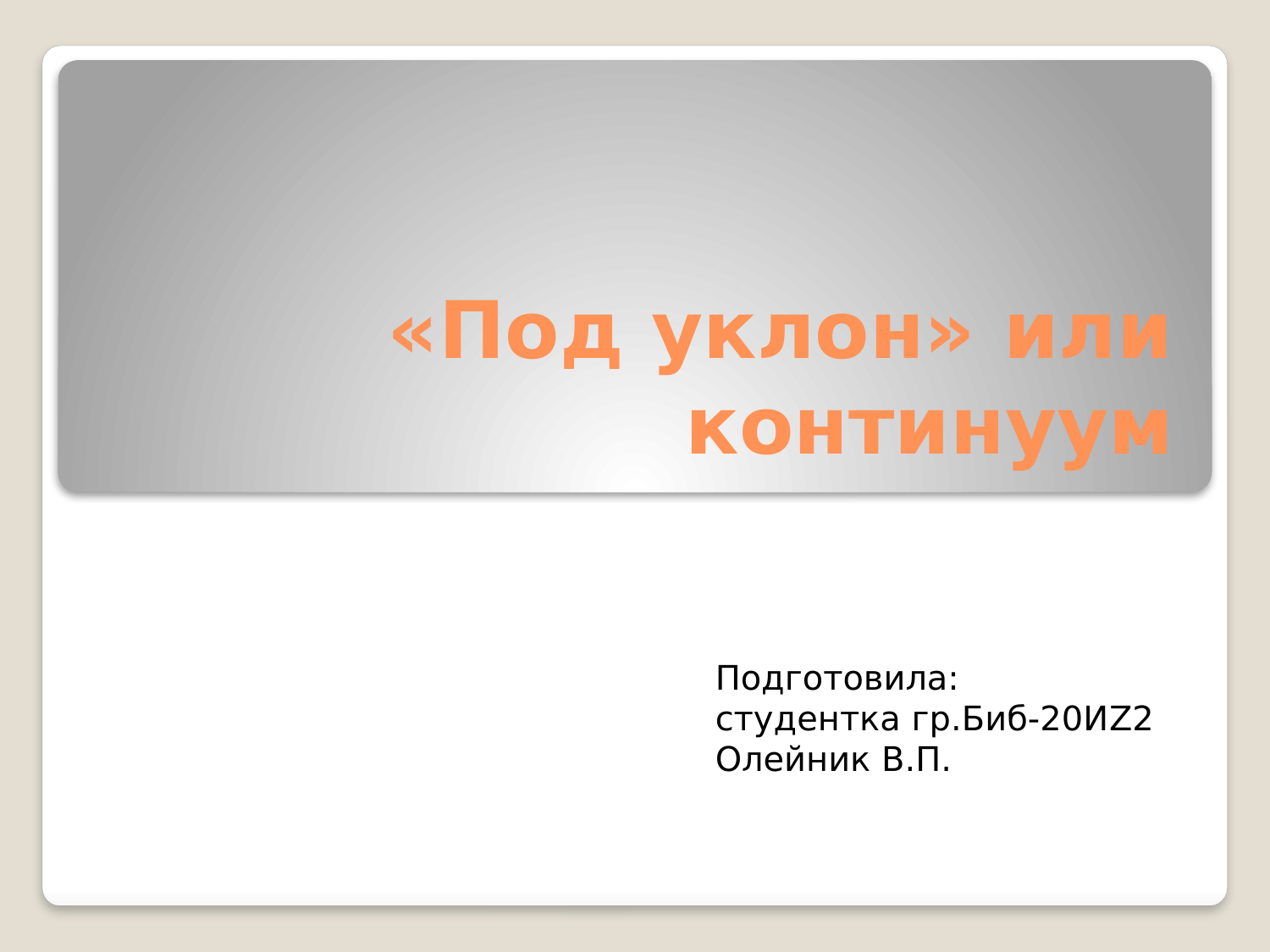

# «Под уклон» или континуум
Подготовила:
студентка гр.Биб-20ИZ2
Олейник В.П.